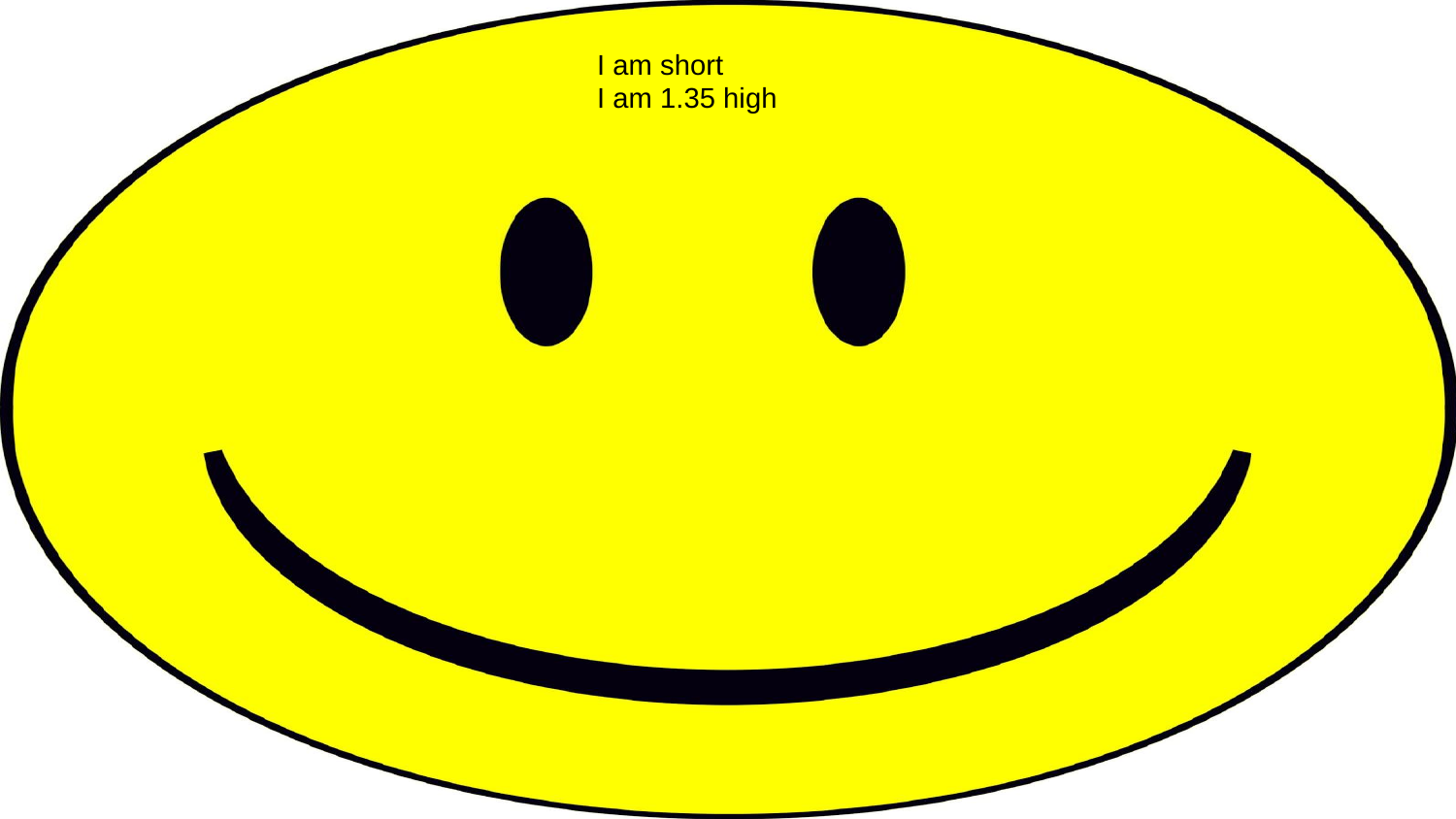

I am short
I am 1.35 high